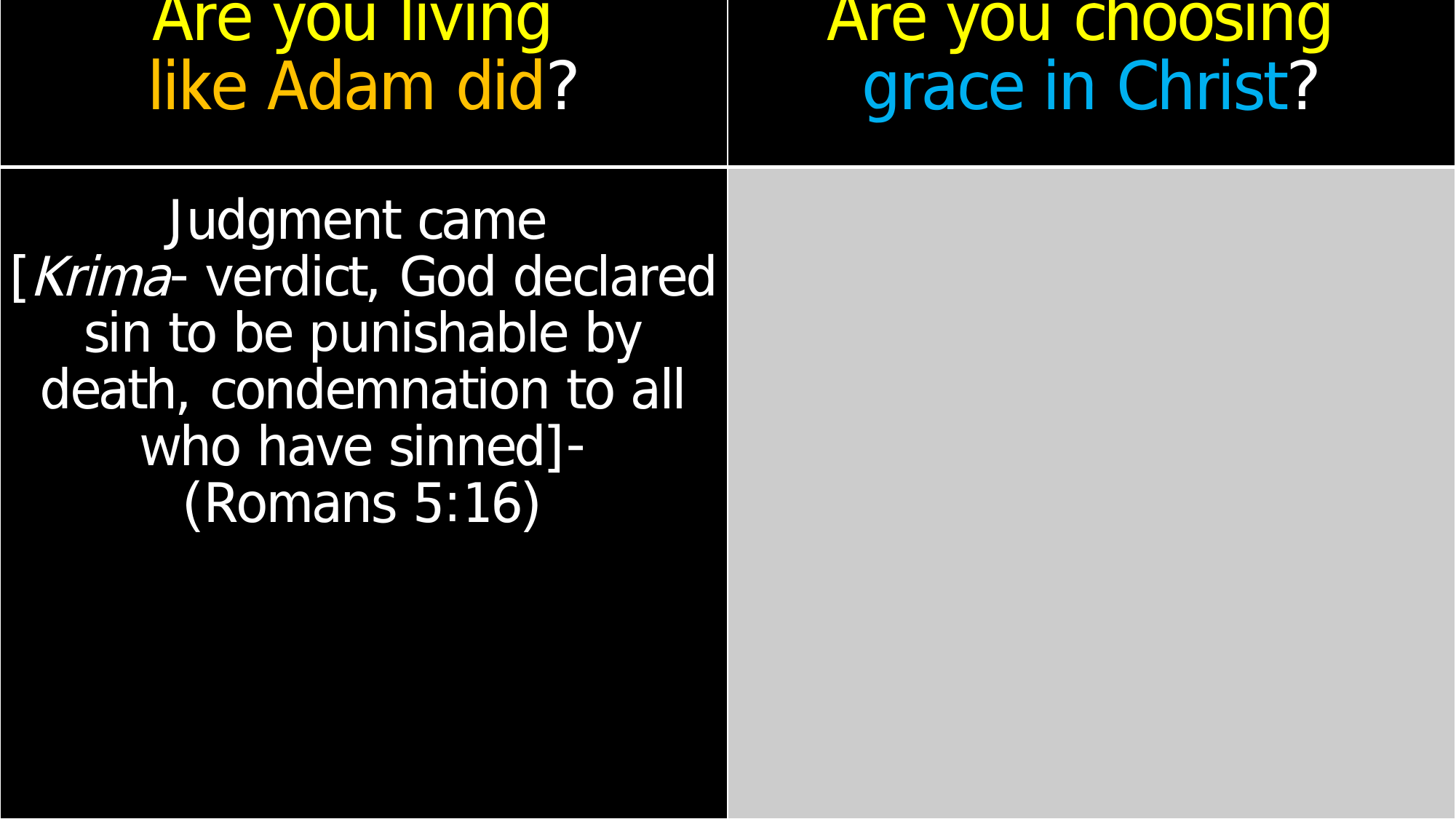

| Are you living like Adam did? | Are you choosing grace in Christ? |
| --- | --- |
| Judgment came [Krima- verdict, God declared sin to be punishable by death, condemnation to all who have sinned]- (Romans 5:16) |  |